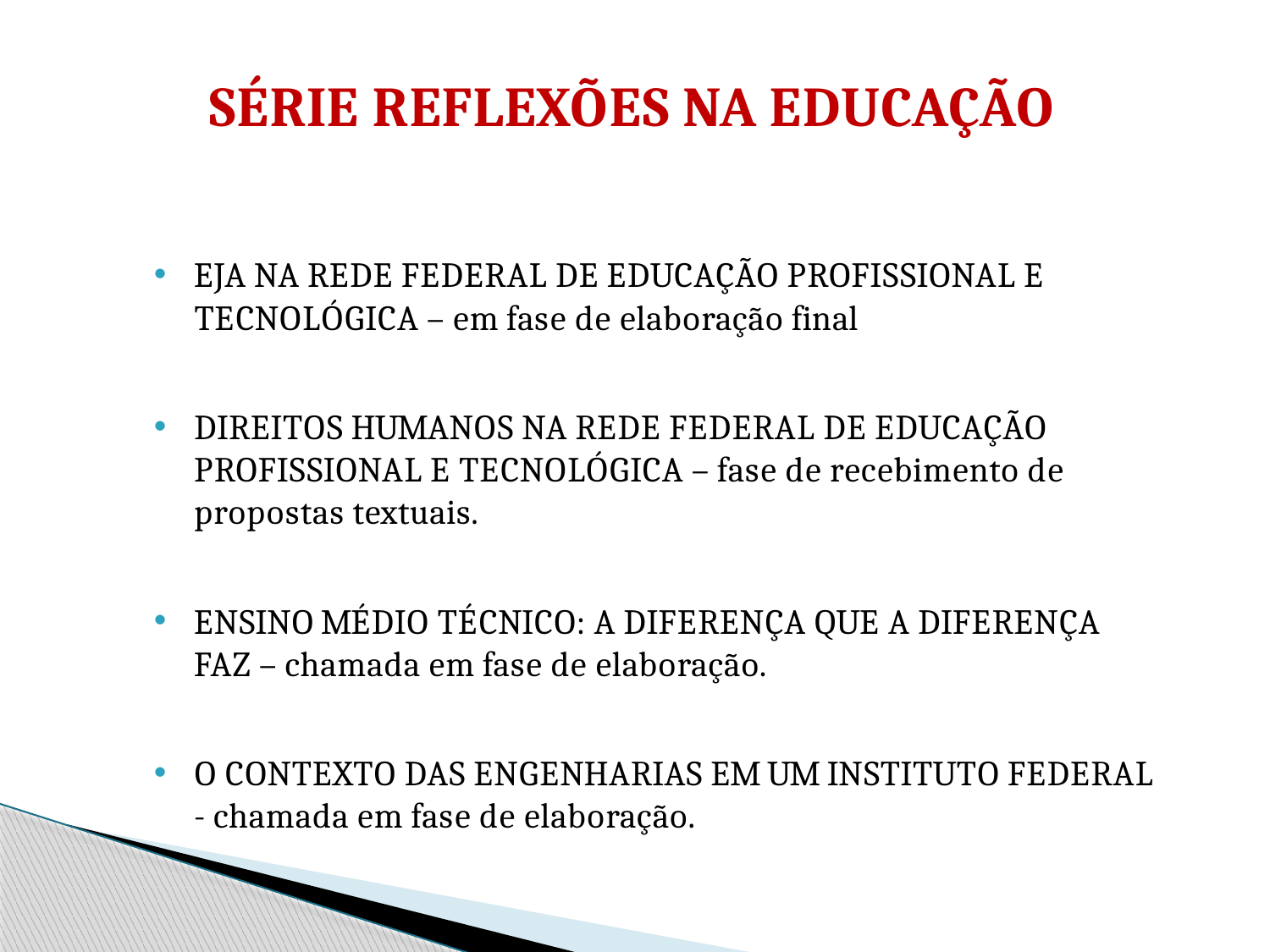

SÉRIE REFLEXÕES NA EDUCAÇÃO
EJA NA REDE FEDERAL DE EDUCAÇÃO PROFISSIONAL E TECNOLÓGICA – em fase de elaboração final

DIREITOS HUMANOS NA REDE FEDERAL DE EDUCAÇÃO PROFISSIONAL E TECNOLÓGICA – fase de recebimento de propostas textuais.

ENSINO MÉDIO TÉCNICO: A DIFERENÇA QUE A DIFERENÇA FAZ – chamada em fase de elaboração.

O CONTEXTO DAS ENGENHARIAS EM UM INSTITUTO FEDERAL - chamada em fase de elaboração.